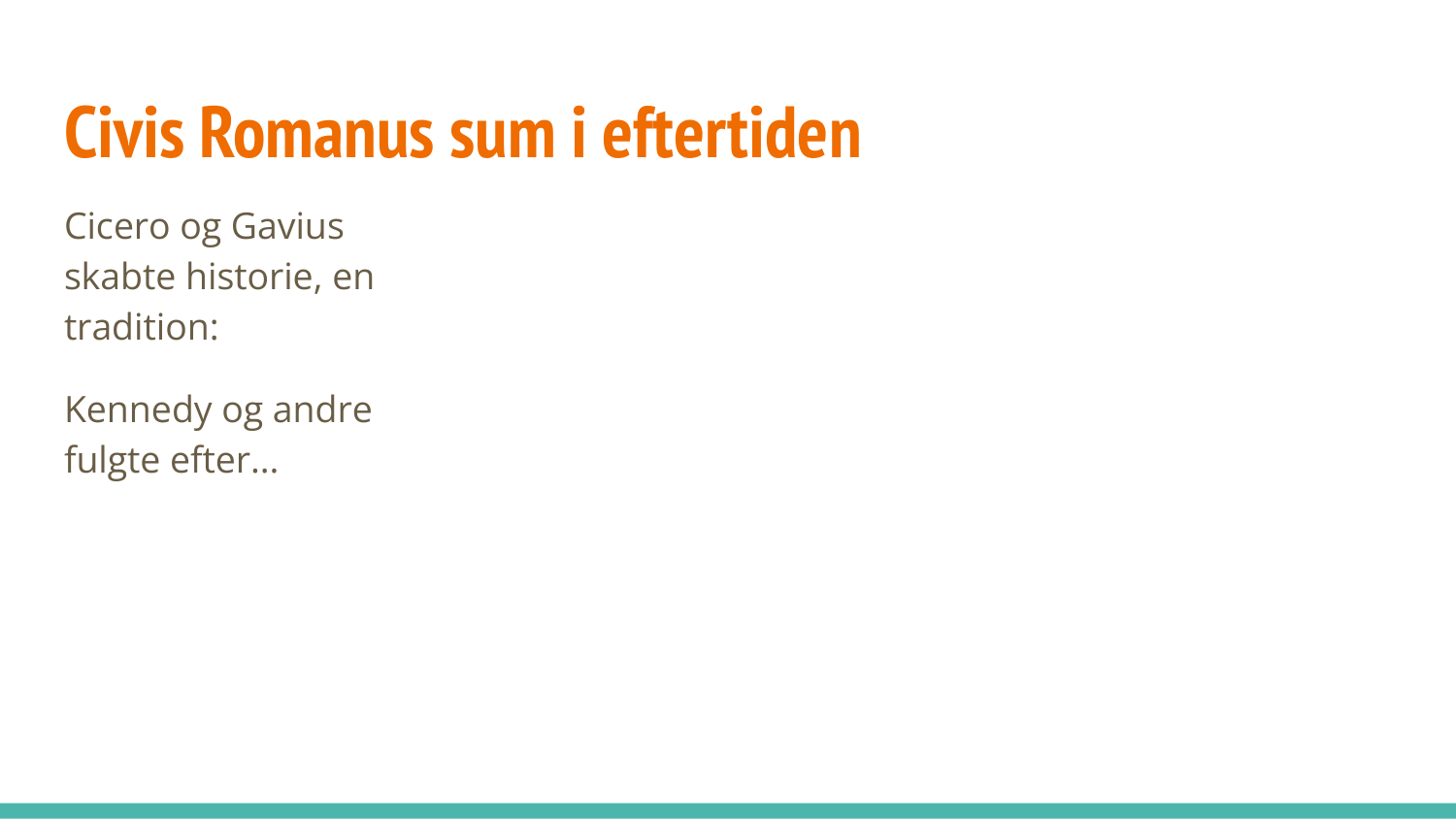

# Civis Romanus sum i eftertiden
Cicero og Gavius skabte historie, en tradition:
Kennedy og andre fulgte efter...